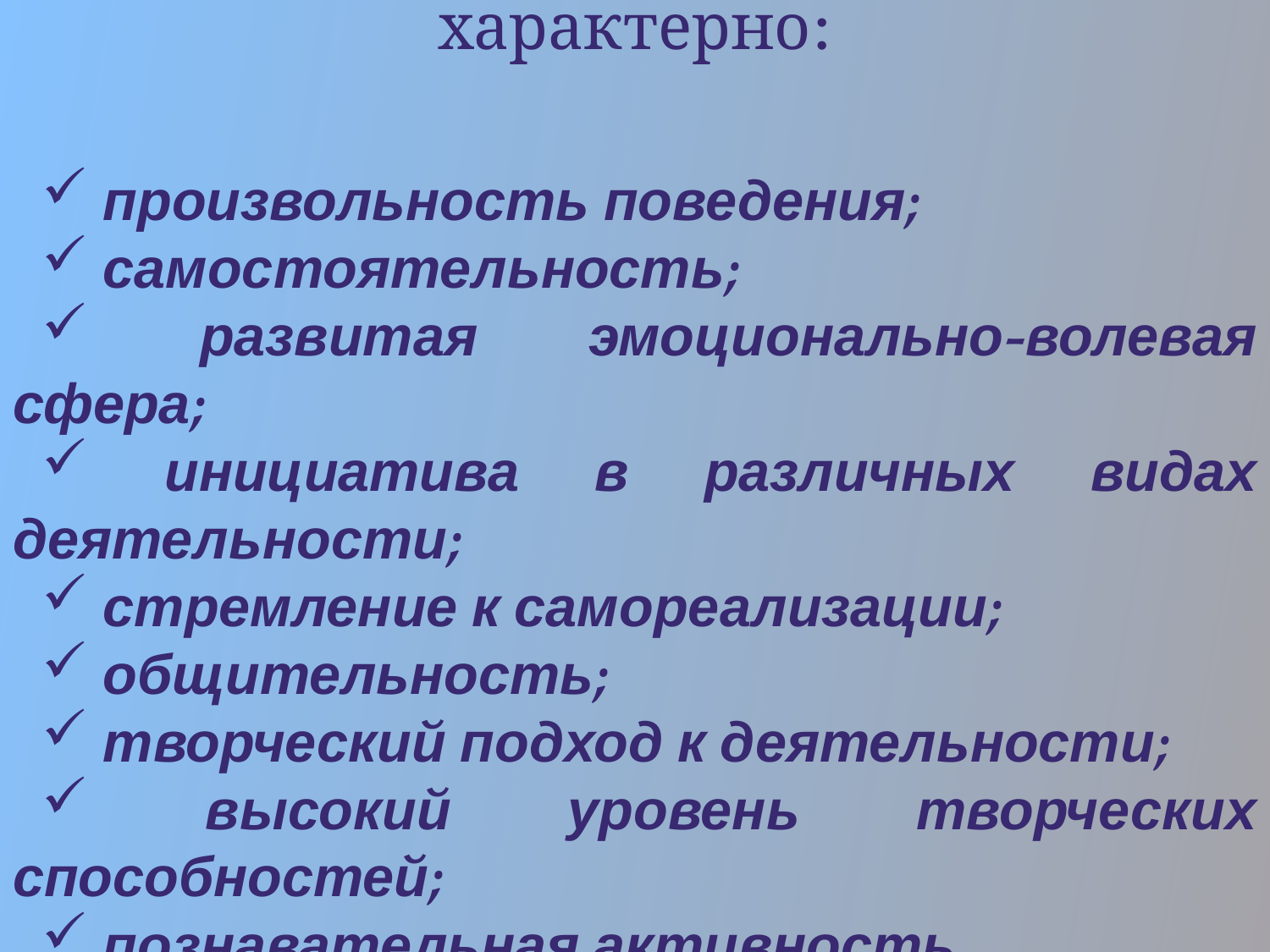

Для инициативной личности характерно:

 произвольность поведения;
 самостоятельность;
 развитая эмоционально-волевая сфера;
 инициатива в различных видах деятельности;
 стремление к самореализации;
 общительность;
 творческий подход к деятельности;
 высокий уровень творческих способностей;
 познавательная активность.